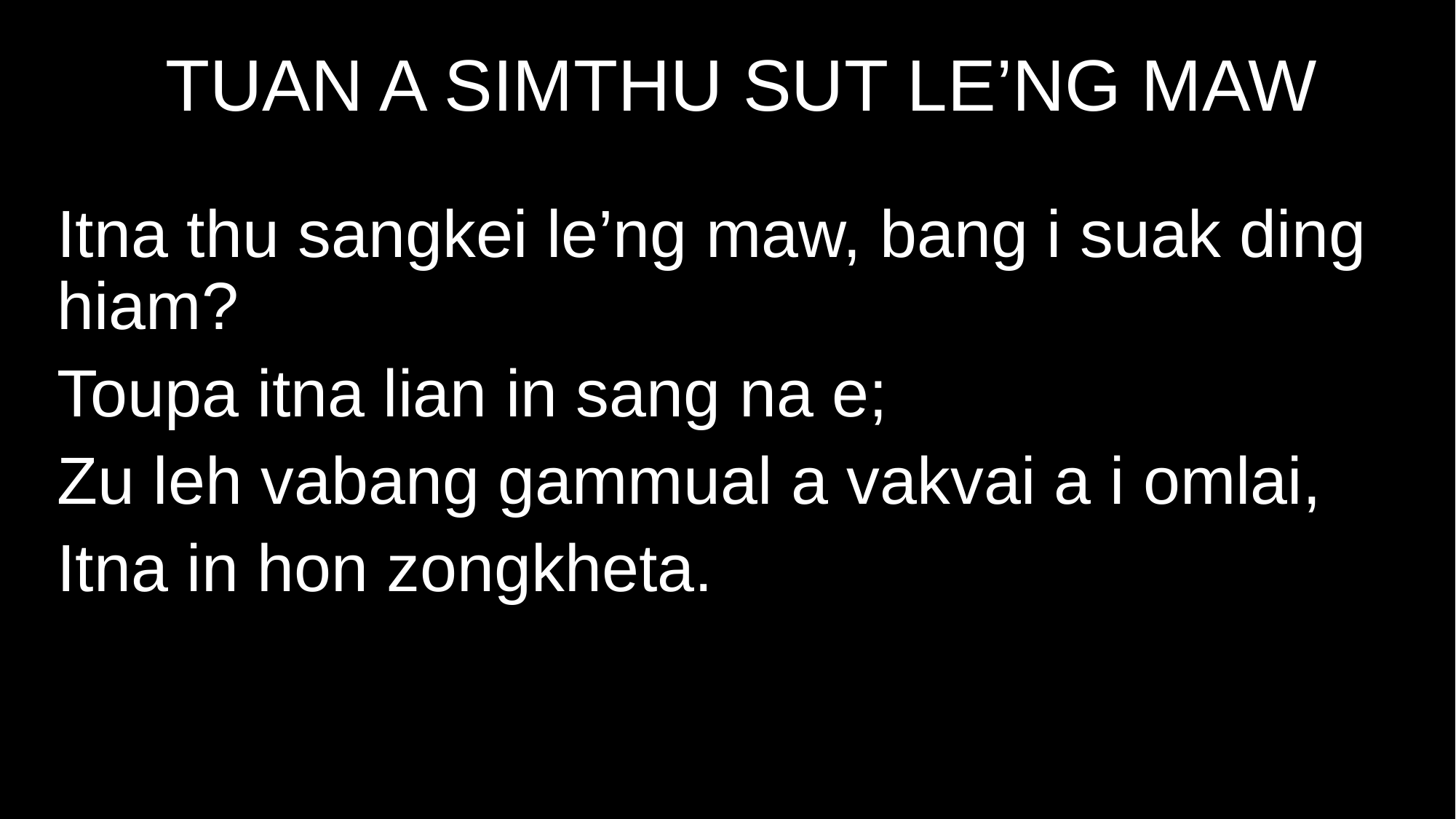

TUAN A SIMTHU SUT LE’NG MAW
Itna thu sangkei le’ng maw, bang i suak ding hiam?
Toupa itna lian in sang na e;
Zu leh vabang gammual a vakvai a i omlai,
Itna in hon zongkheta.